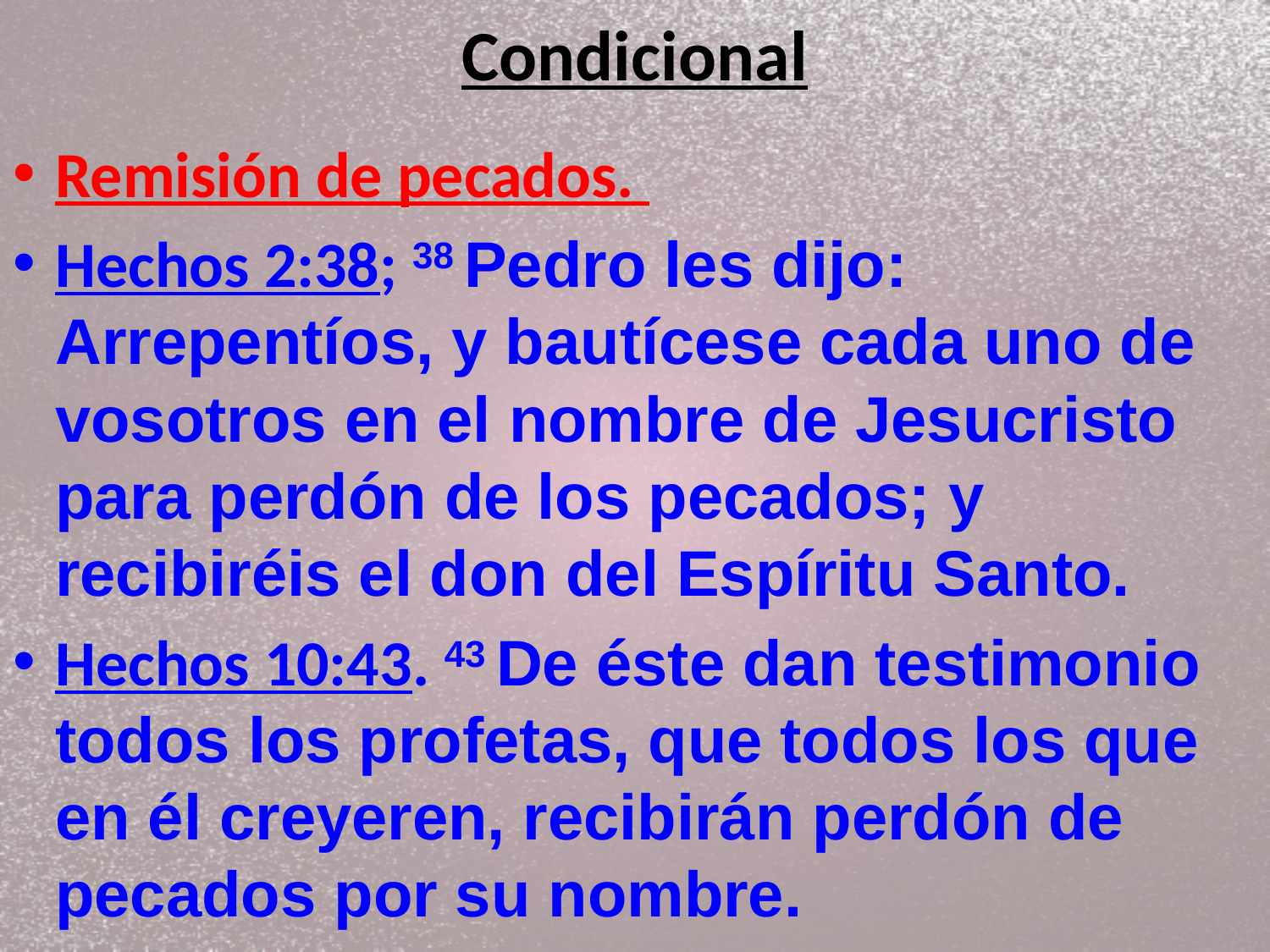

# Condicional
Remisión de pecados.
Hechos 2:38; 38 Pedro les dijo: Arrepentíos, y bautícese cada uno de vosotros en el nombre de Jesucristo para perdón de los pecados; y recibiréis el don del Espíritu Santo.
Hechos 10:43. 43 De éste dan testimonio todos los profetas, que todos los que en él creyeren, recibirán perdón de pecados por su nombre.